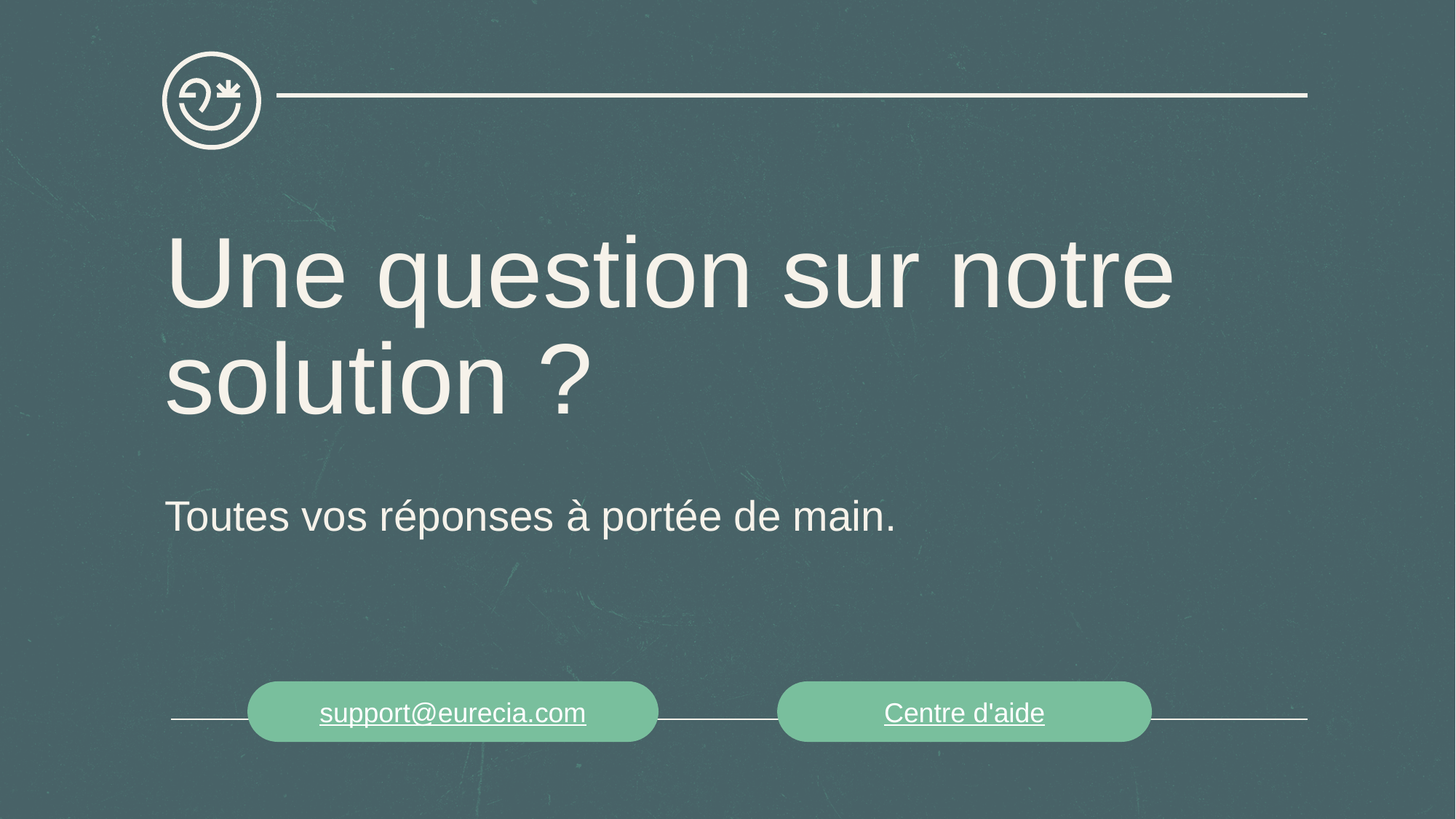

# Une question sur notre solution ? Toutes vos réponses à portée de main.
support@eurecia.com
Centre d'aide